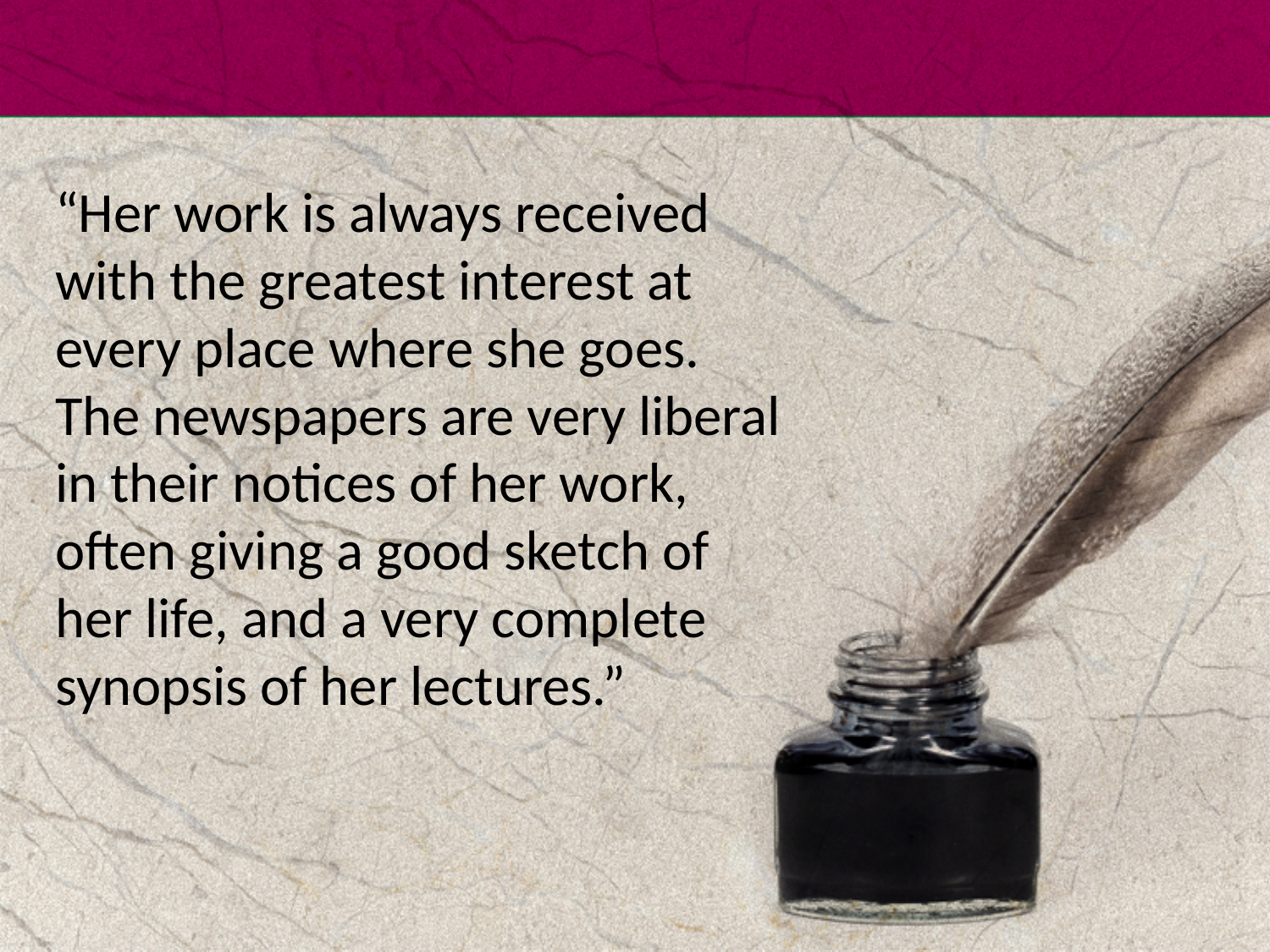

“Her work is always received with the greatest interest at every place where she goes. The newspapers are very liberal in their notices of her work, often giving a good sketch of her life, and a very complete synopsis of her lectures.”